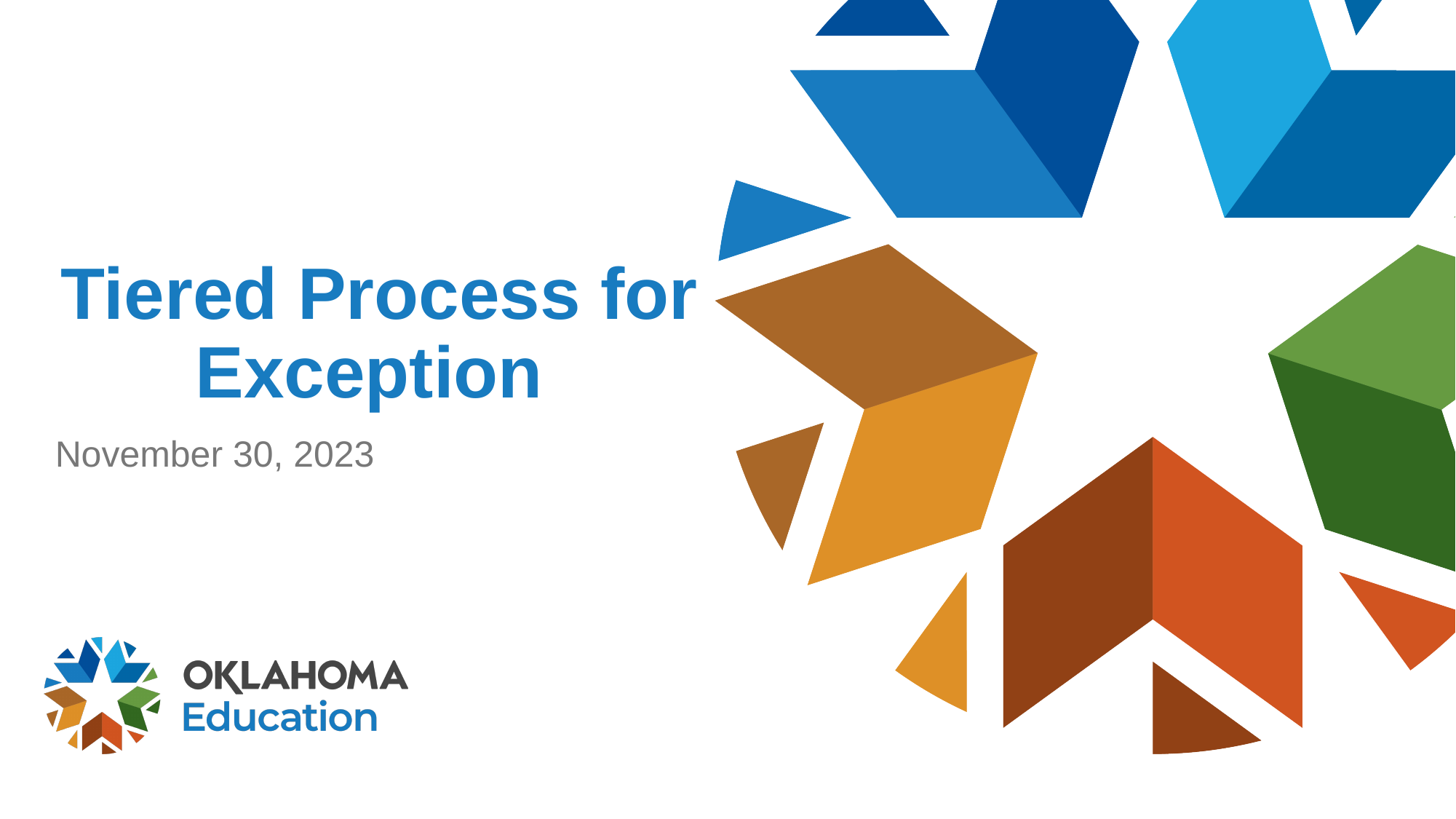

# Tiered Process for Exception
November 30, 2023